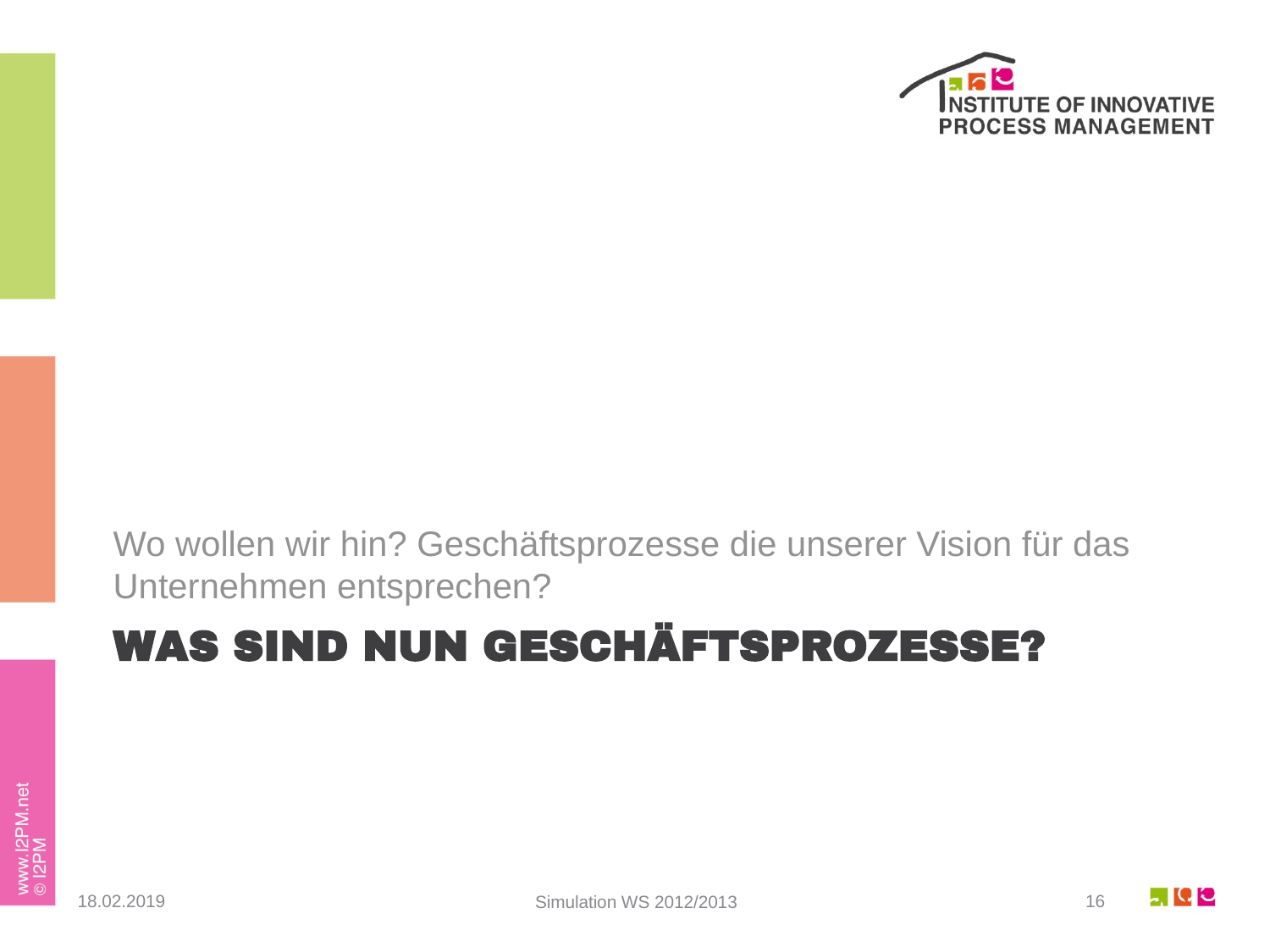

Wo wollen wir hin? Geschäftsprozesse die unserer Vision für das Unternehmen entsprechen?
# Was sind nun Geschäftsprozesse?
18.02.2019
16
Simulation WS 2012/2013